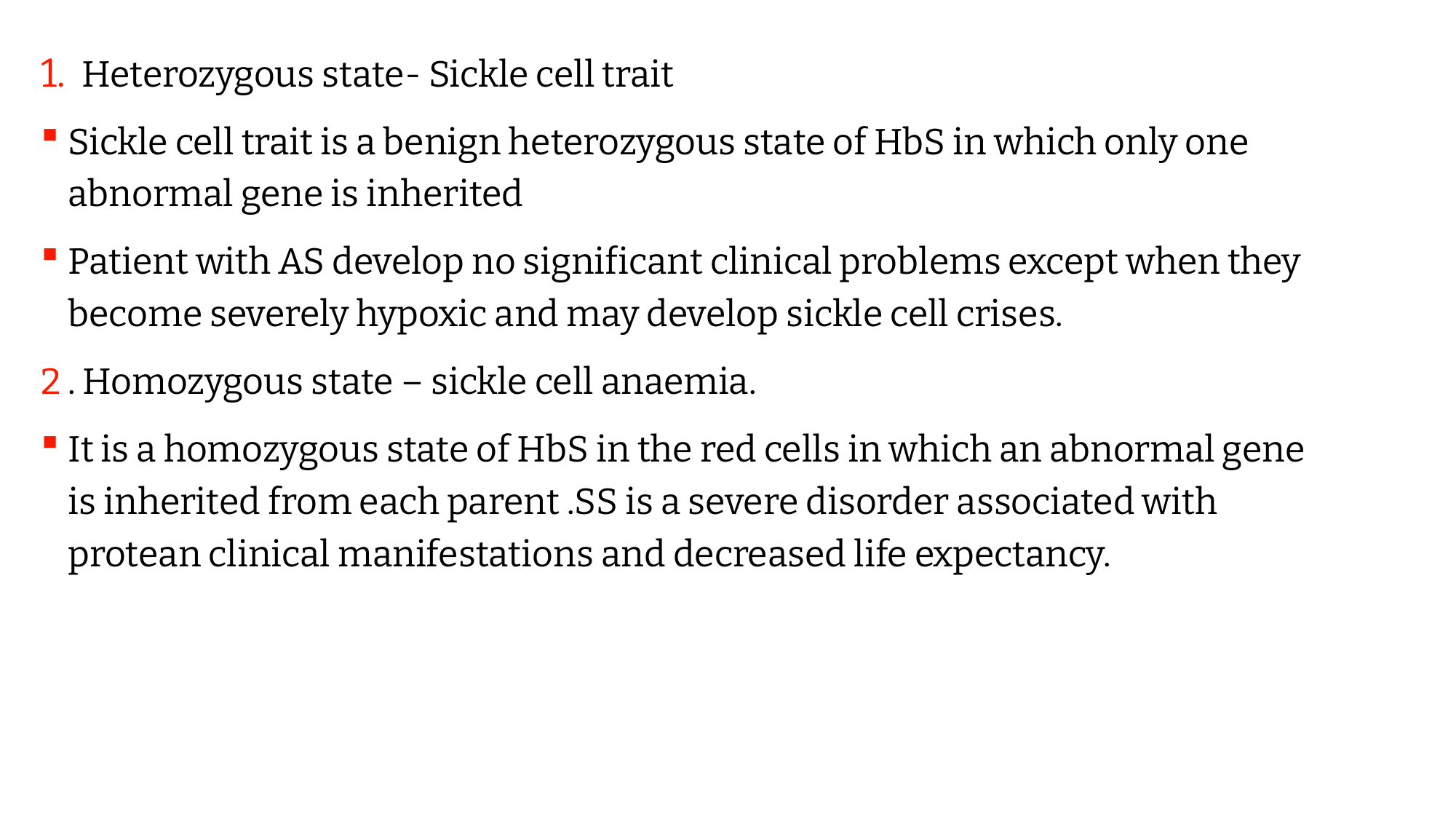

Heterozygous state- Sickle cell trait
Sickle cell trait is a benign heterozygous state of HbS in which only one abnormal gene is inherited
Patient with AS develop no significant clinical problems except when they become severely hypoxic and may develop sickle cell crises.
2 . Homozygous state – sickle cell anaemia.
It is a homozygous state of HbS in the red cells in which an abnormal gene is inherited from each parent .SS is a severe disorder associated with protean clinical manifestations and decreased life expectancy.